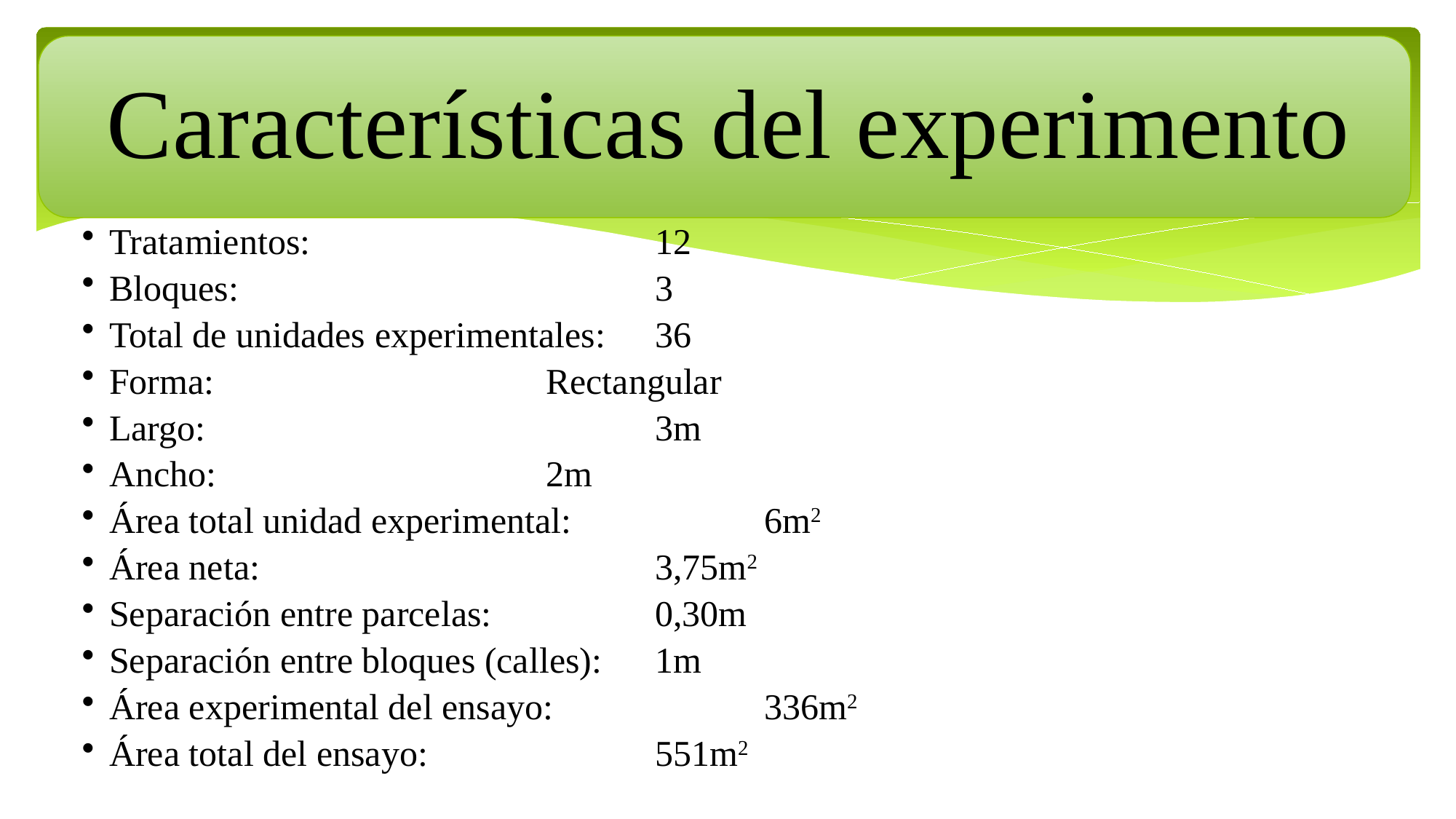

Características del experimento
Tratamientos:				12
Bloques:				3
Total de unidades experimentales:	36
Forma:				Rectangular
Largo:					3m
Ancho:				2m
Área total unidad experimental: 		6m2
Área neta: 				3,75m2
Separación entre parcelas:		0,30m
Separación entre bloques (calles):	1m
Área experimental del ensayo:		336m2
Área total del ensayo:			551m2